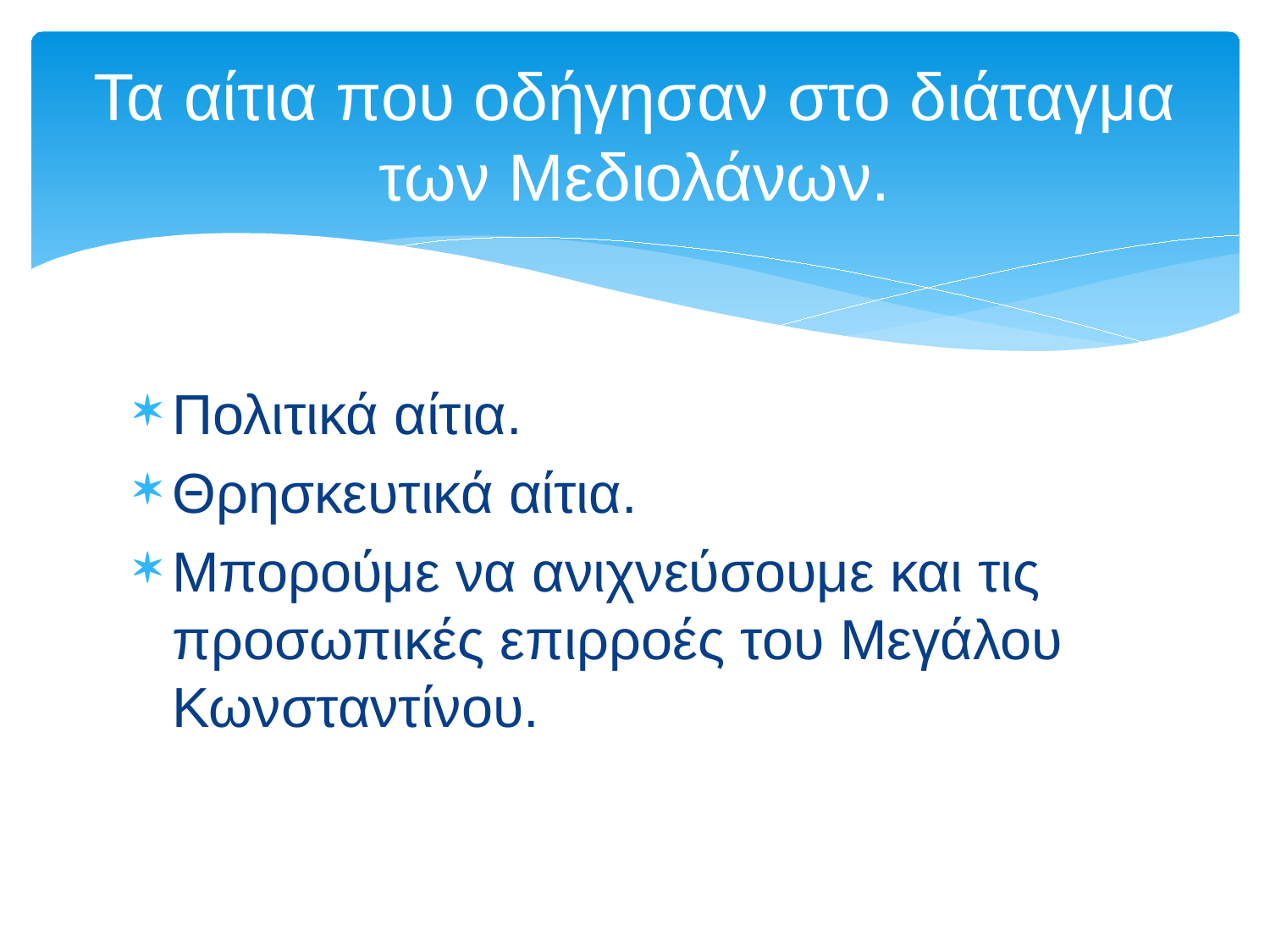

# Τα αίτια που οδήγησαν στο διάταγμα των Μεδιολάνων.
Πολιτικά αίτια.
Θρησκευτικά αίτια.
Μπορούμε να ανιχνεύσουμε και τις προσωπικές επιρροές του Μεγάλου Κωνσταντίνου.